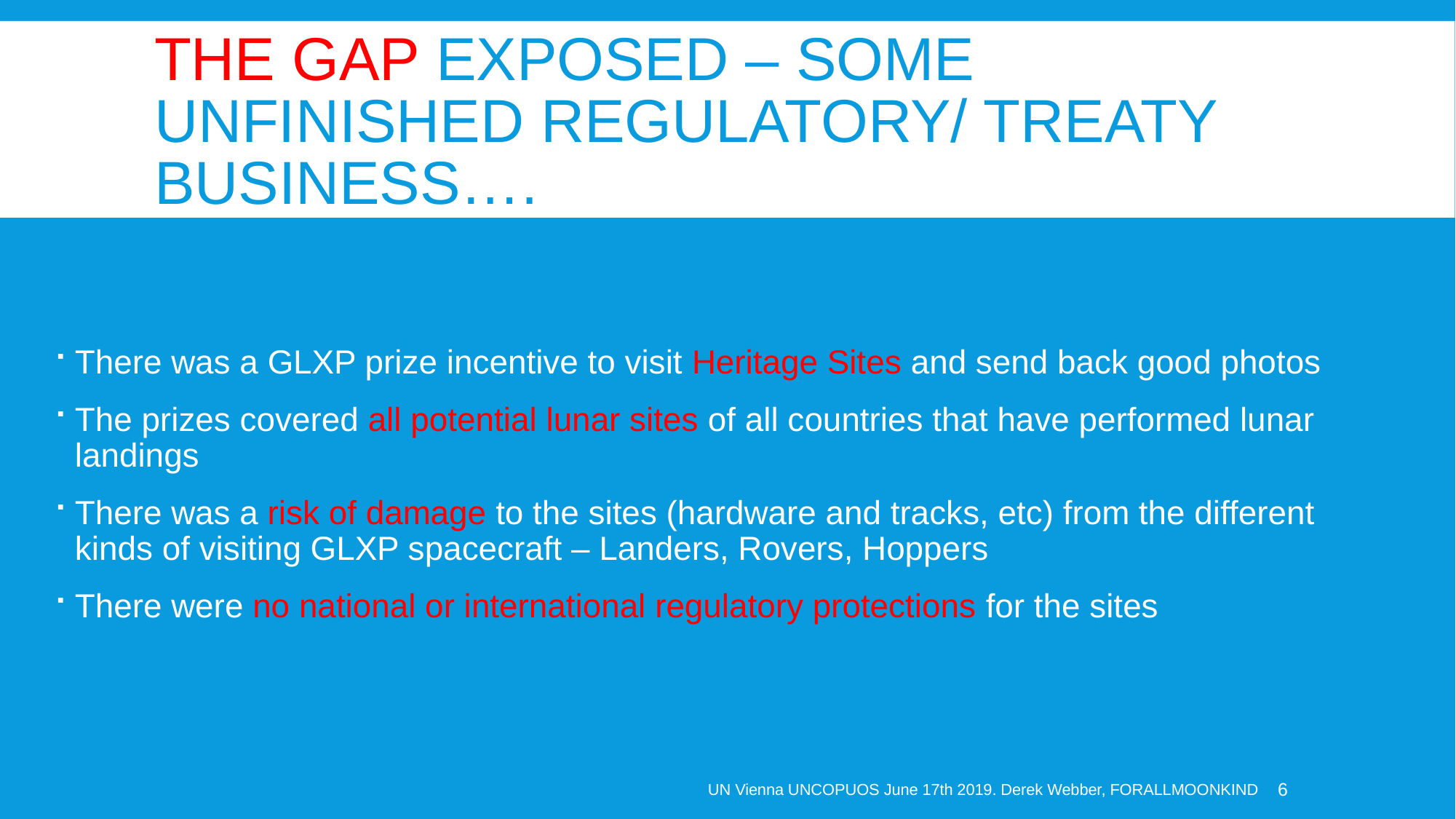

# THE GAP EXPOSED – SOME UNFINISHED REGULATORY/ TREATY BUSINESS….
There was a GLXP prize incentive to visit Heritage Sites and send back good photos
The prizes covered all potential lunar sites of all countries that have performed lunar landings
There was a risk of damage to the sites (hardware and tracks, etc) from the different kinds of visiting GLXP spacecraft – Landers, Rovers, Hoppers
There were no national or international regulatory protections for the sites
UN Vienna UNCOPUOS June 17th 2019. Derek Webber, FORALLMOONKIND
6